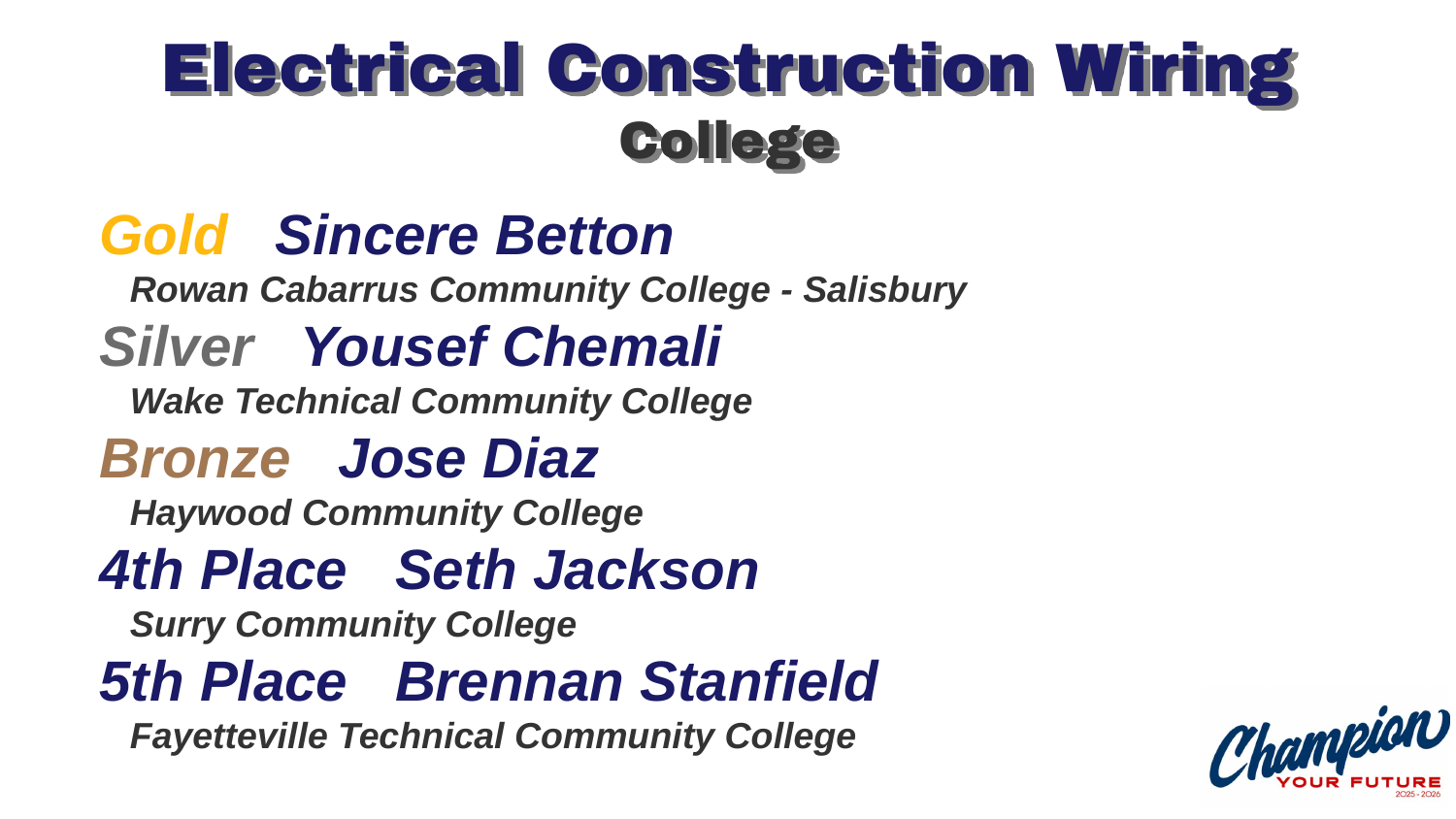

# Electrical Construction Wiring College
Gold   Sincere Betton
   Rowan Cabarrus Community College - Salisbury
Silver   Yousef Chemali
   Wake Technical Community College
Bronze   Jose Diaz
   Haywood Community College
4th Place   Seth Jackson
   Surry Community College
5th Place   Brennan Stanfield
   Fayetteville Technical Community College